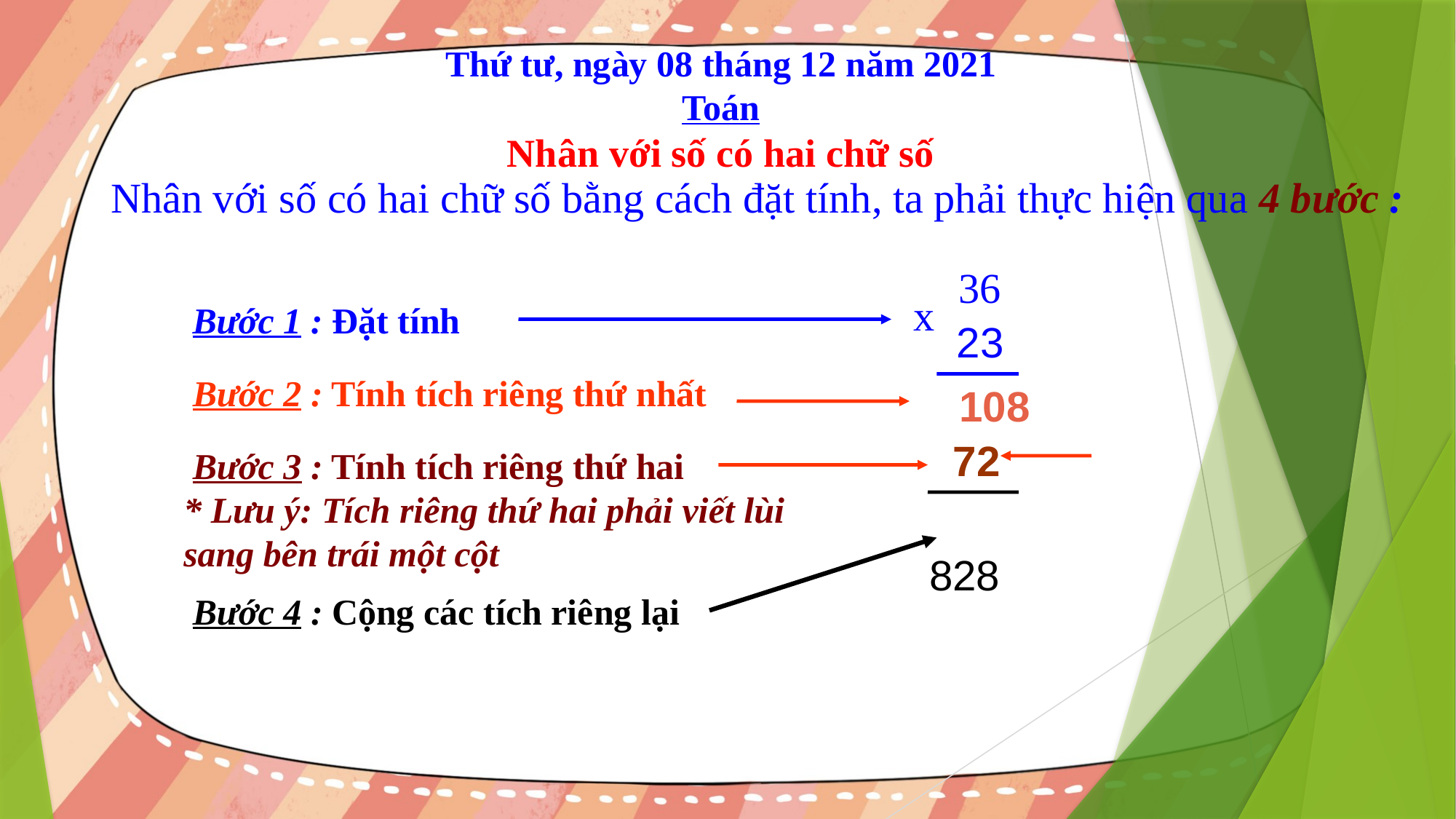

Thứ tư, ngày 08 tháng 12 năm 2021
Toán
Nhân với số có hai chữ số
Nhân với số có hai chữ số bằng cách đặt tính, ta phải thực hiện qua 4 bước :

  36
  x
Bước 1 : Đặt tính
23

Bước 2 : Tính tích riêng thứ nhất
           108

  72
 Bước 3 : Tính tích riêng thứ hai
* Lưu ý: Tích riêng thứ hai phải viết lùi sang bên trái một cột

  828

 Bước 4 : Cộng các tích riêng lại